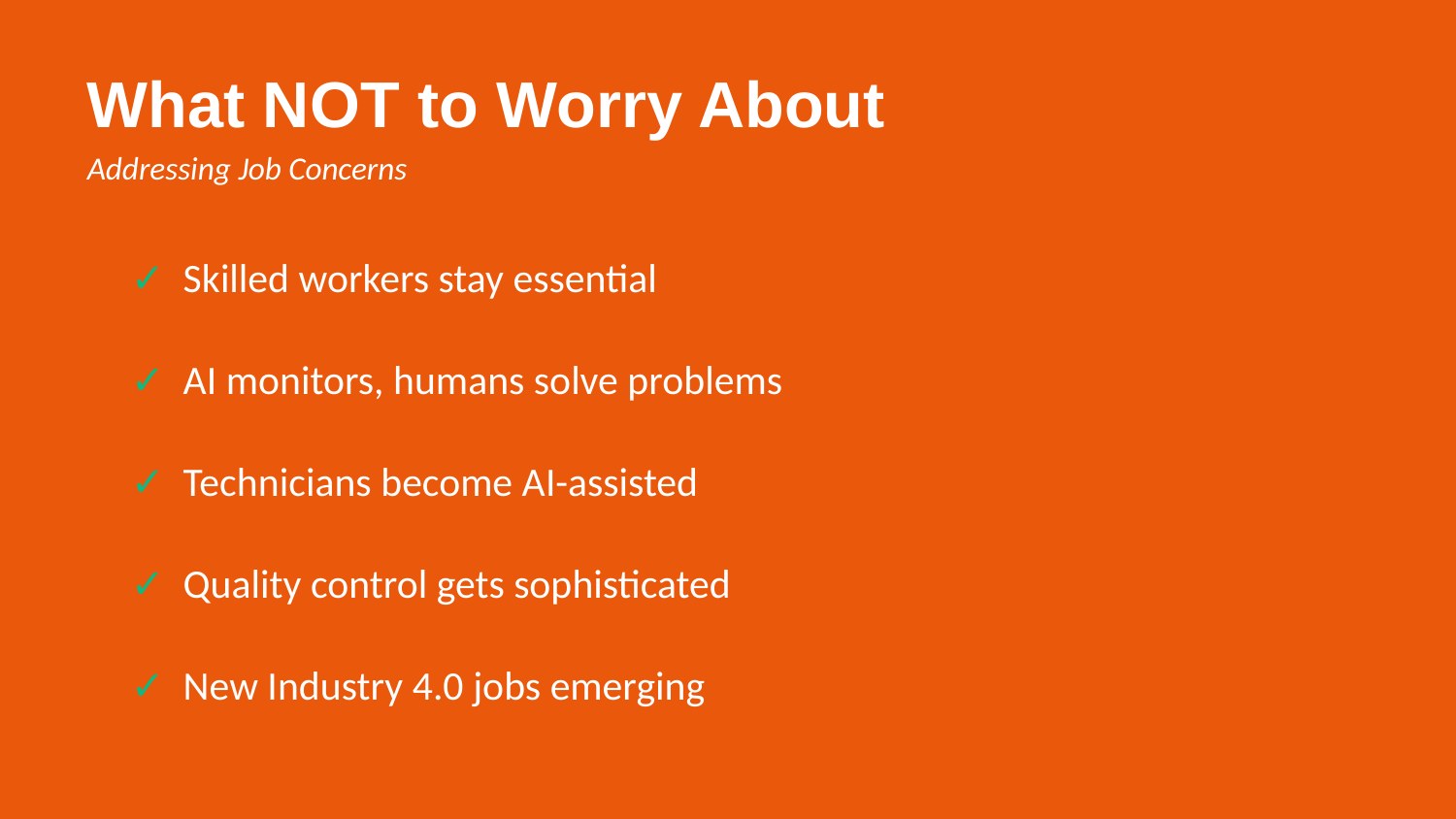

What NOT to Worry About
Addressing Job Concerns
✓  Skilled workers stay essential
✓  AI monitors, humans solve problems
✓  Technicians become AI-assisted
✓  Quality control gets sophisticated
✓  New Industry 4.0 jobs emerging